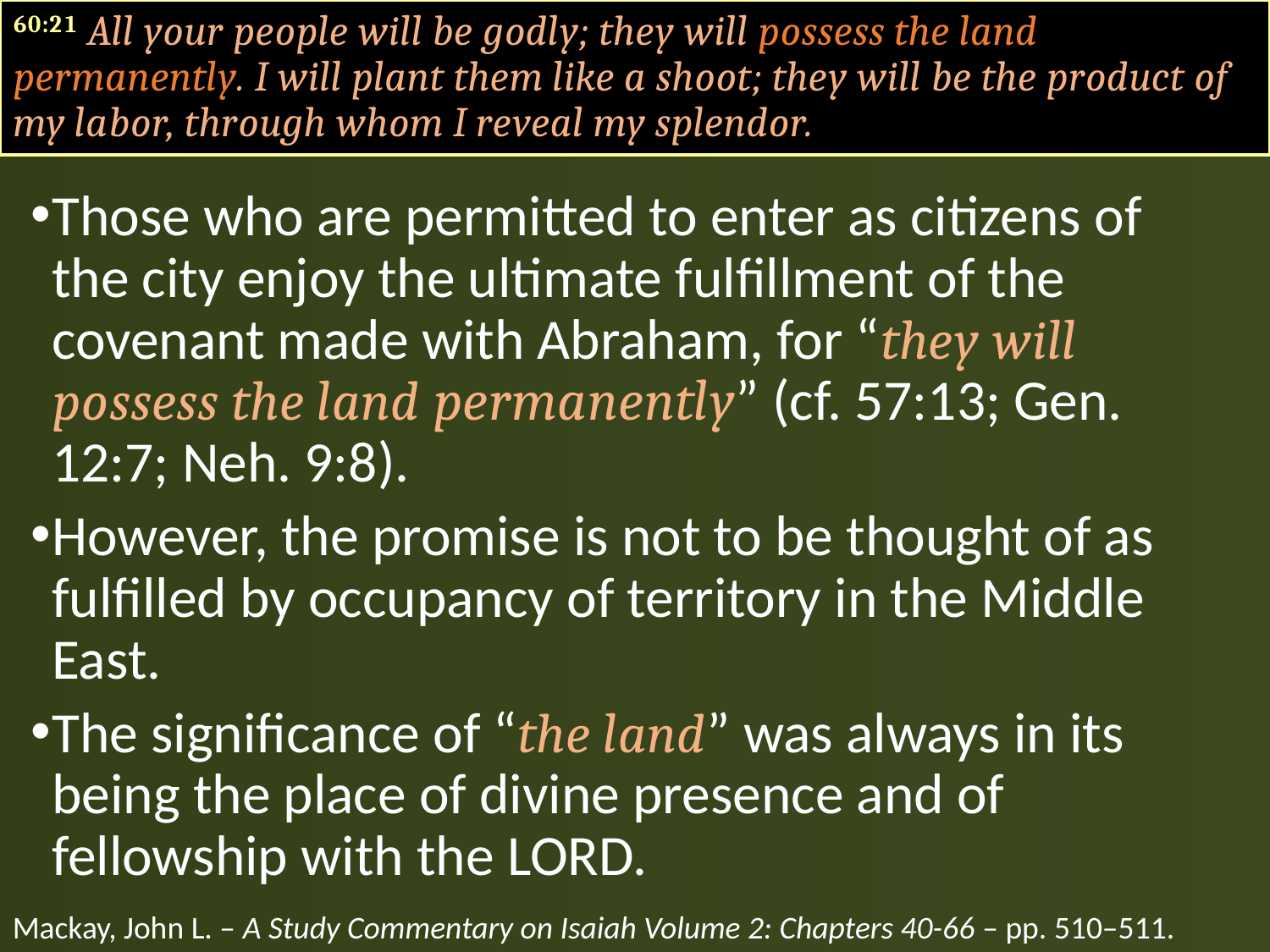

60:21 All your people will be godly; they will possess the land permanently. I will plant them like a shoot; they will be the product of my labor, through whom I reveal my splendor.
Those who are permitted to enter as citizens of the city enjoy the ultimate fulfillment of the covenant made with Abraham, for “they will possess the land permanently” (cf. 57:13; Gen. 12:7; Neh. 9:8).
However, the promise is not to be thought of as fulfilled by occupancy of territory in the Middle East.
The significance of “the land” was always in its being the place of divine presence and of fellowship with the LORD.
Mackay, John L. – A Study Commentary on Isaiah Volume 2: Chapters 40-66 – pp. 510–511.